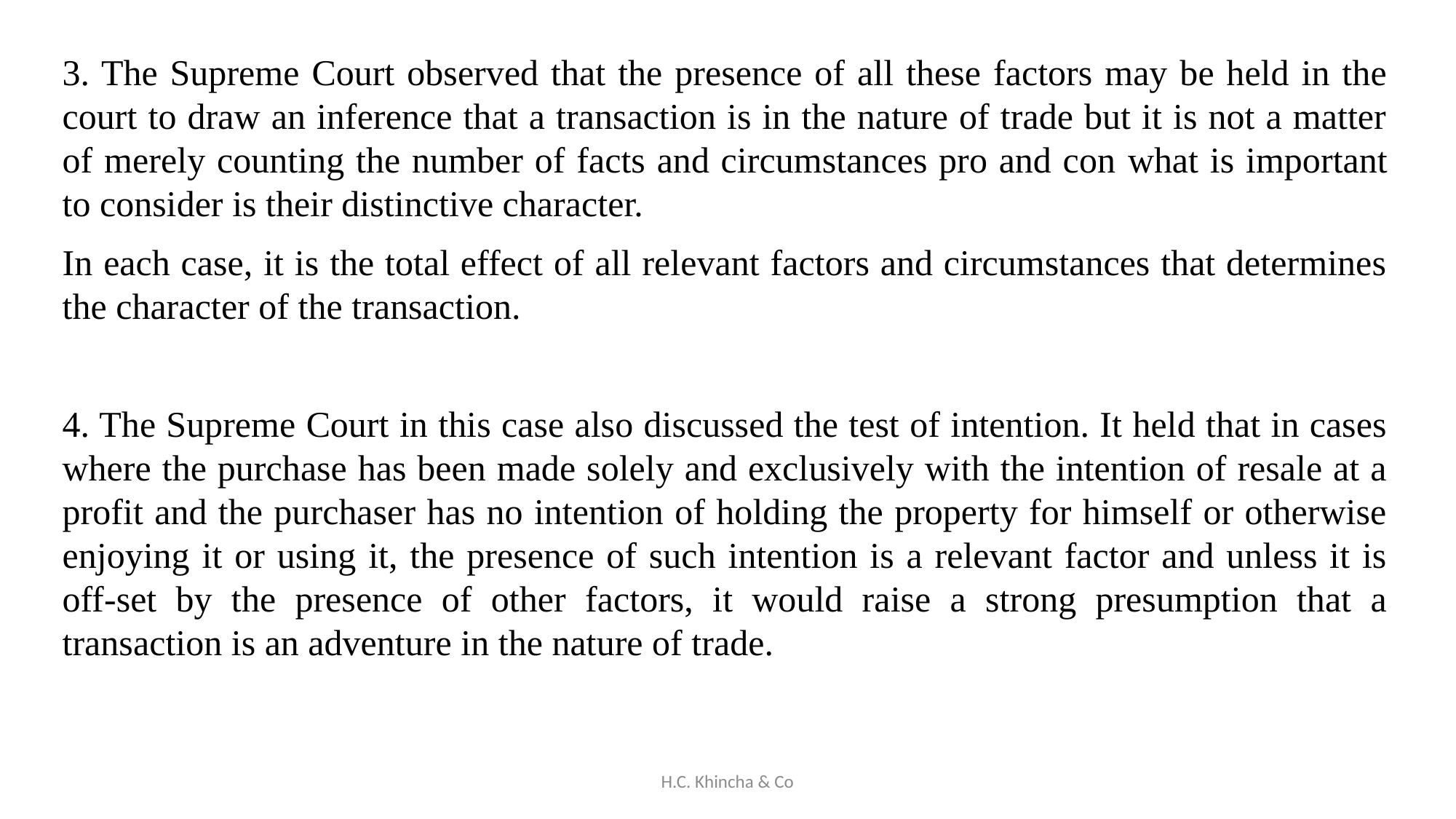

3. The Supreme Court observed that the presence of all these factors may be held in the court to draw an inference that a transaction is in the nature of trade but it is not a matter of merely counting the number of facts and circumstances pro and con what is important to consider is their distinctive character.
In each case, it is the total effect of all relevant factors and circumstances that determines the character of the transaction.

4. The Supreme Court in this case also discussed the test of intention. It held that in cases where the purchase has been made solely and exclusively with the intention of resale at a profit and the purchaser has no intention of holding the property for himself or otherwise enjoying it or using it, the presence of such intention is a relevant factor and unless it is off-set by the presence of other factors, it would raise a strong presumption that a transaction is an adventure in the nature of trade.

H.C. Khincha & Co